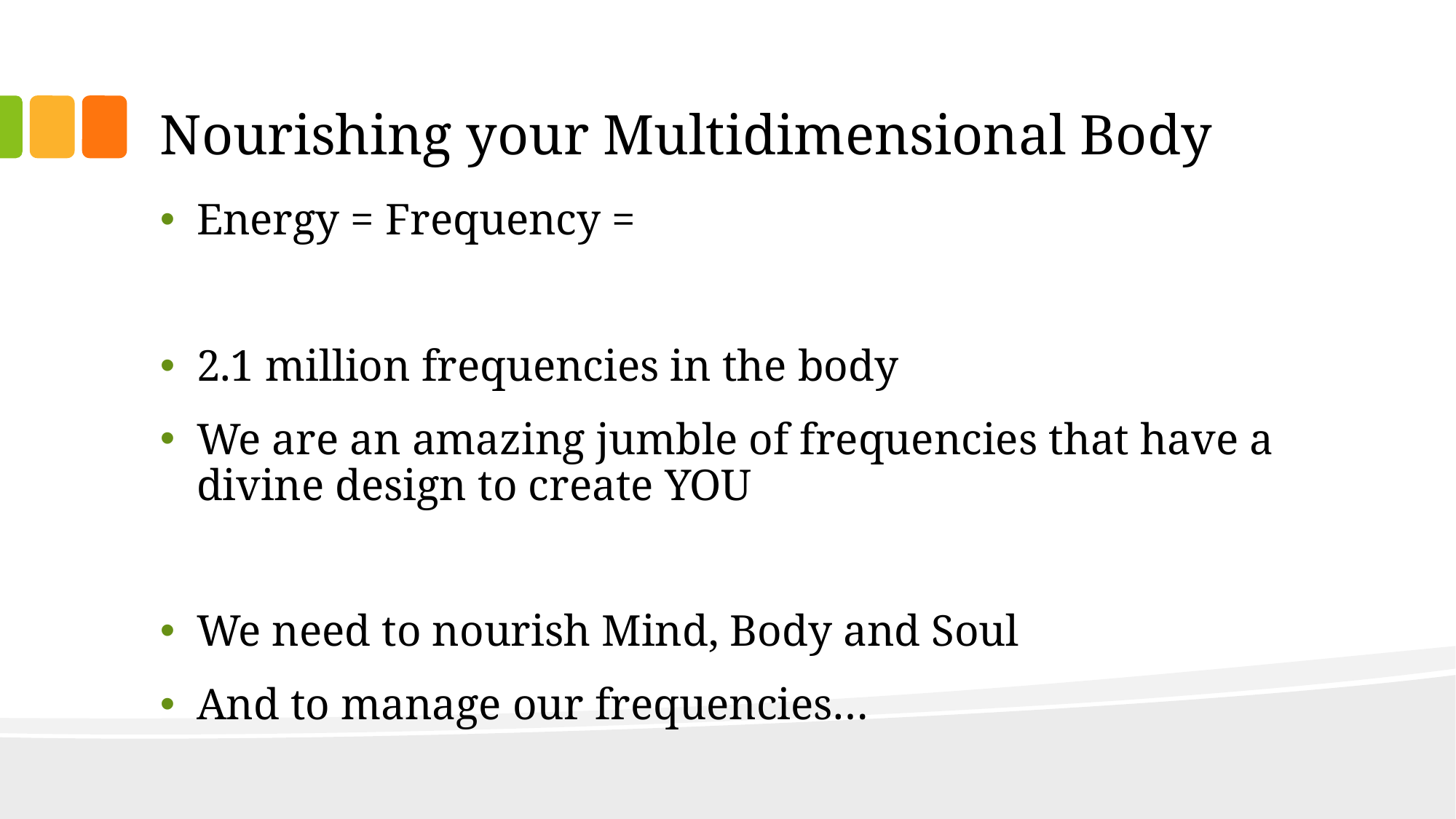

# Nourishing your Multidimensional Body
Energy = Frequency =

2.1 million frequencies in the body
We are an amazing jumble of frequencies that have a divine design to create YOU

We need to nourish Mind, Body and Soul
And to manage our frequencies…